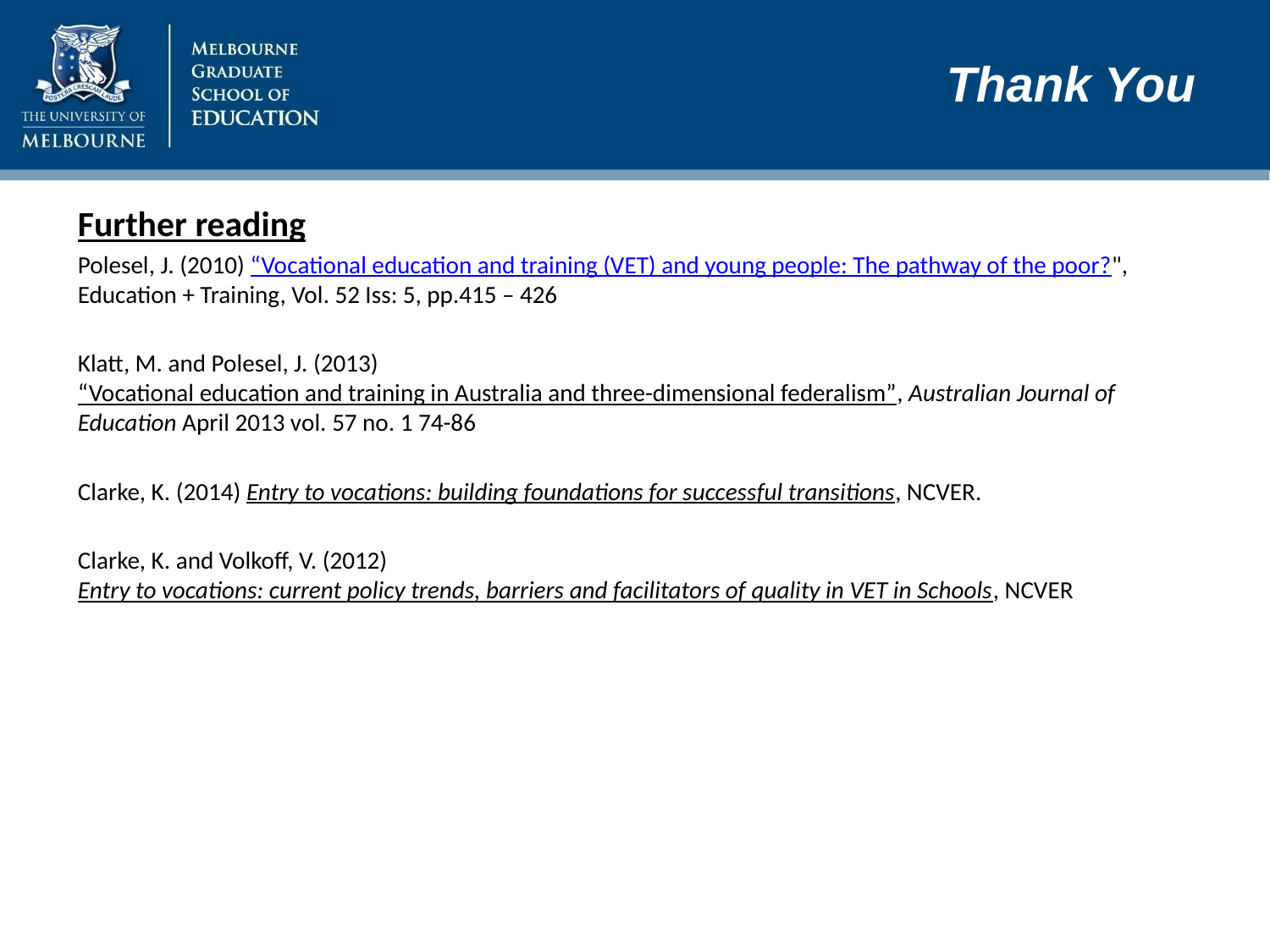

# Thank You

Further reading
Polesel, J. (2010) “Vocational education and training (VET) and young people: The pathway of the poor?", Education + Training, Vol. 52 Iss: 5, pp.415 – 426

Klatt, M. and Polesel, J. (2013) “Vocational education and training in Australia and three-dimensional federalism”, Australian Journal of Education April 2013 vol. 57 no. 1 74-86

Clarke, K. (2014) Entry to vocations: building foundations for successful transitions, NCVER.

Clarke, K. and Volkoff, V. (2012) Entry to vocations: current policy trends, barriers and facilitators of quality in VET in Schools, NCVER